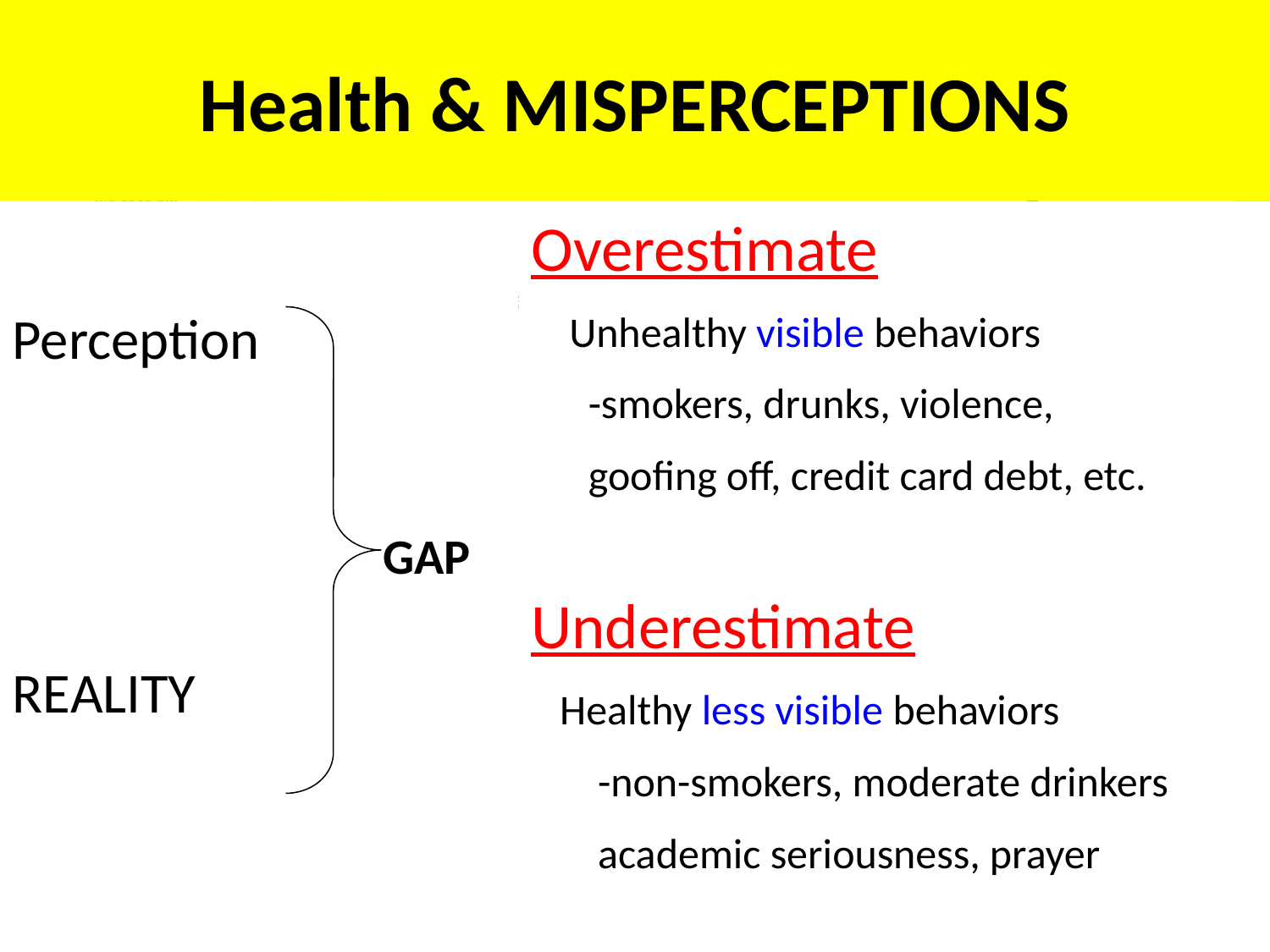

# Health & MISPERCEPTIONS

Perception

REALITY
Overestimate
    Unhealthy visible behaviors
      -smokers, drunks, violence,
      goofing off, credit card debt, etc.

Underestimate
   Healthy less visible behaviors
       -non-smokers, moderate drinkers
       academic seriousness, prayer

GAP